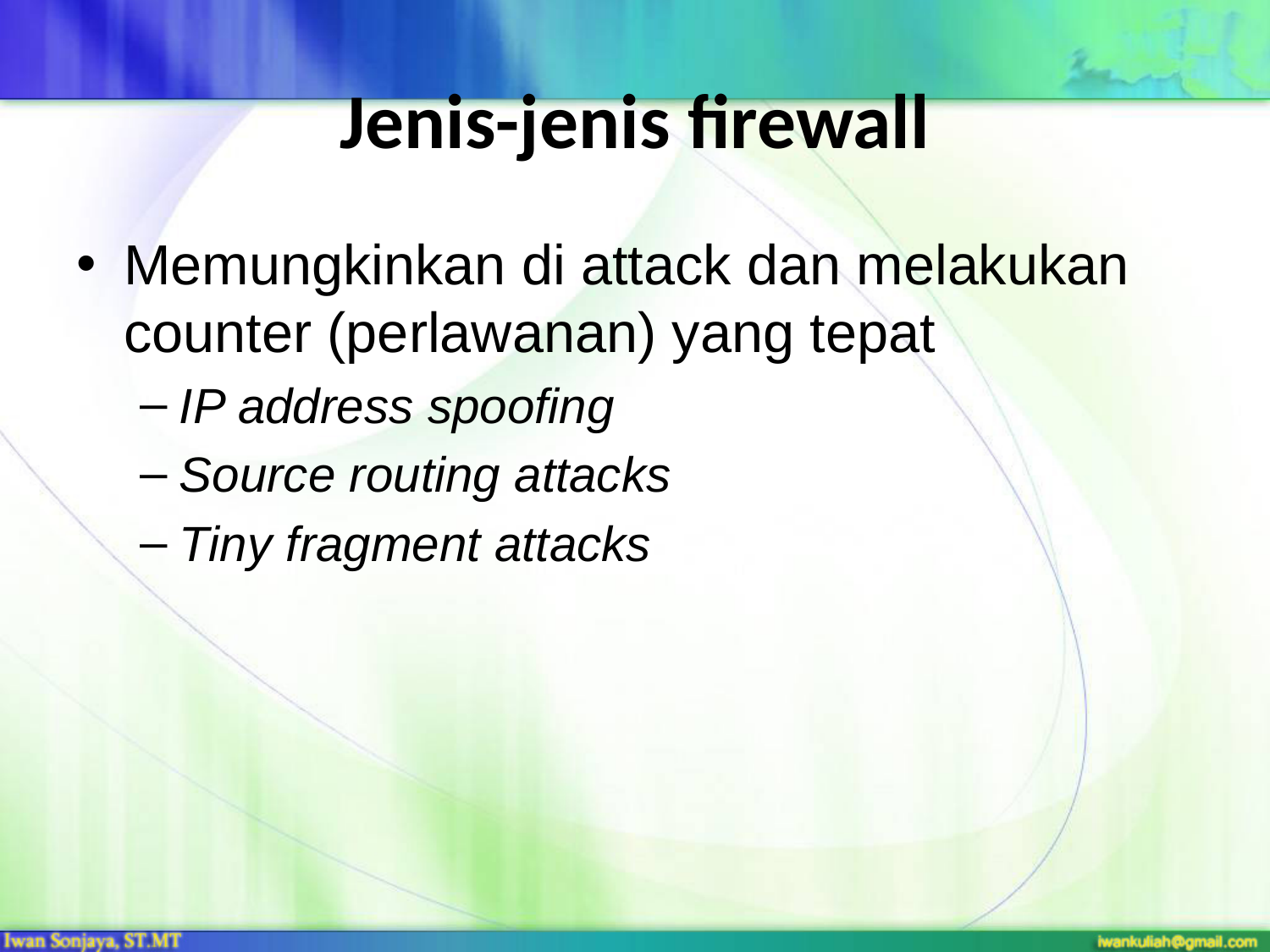

# Jenis-jenis firewall
Memungkinkan di attack dan melakukan counter (perlawanan) yang tepat
IP address spoofing
Source routing attacks
Tiny fragment attacks